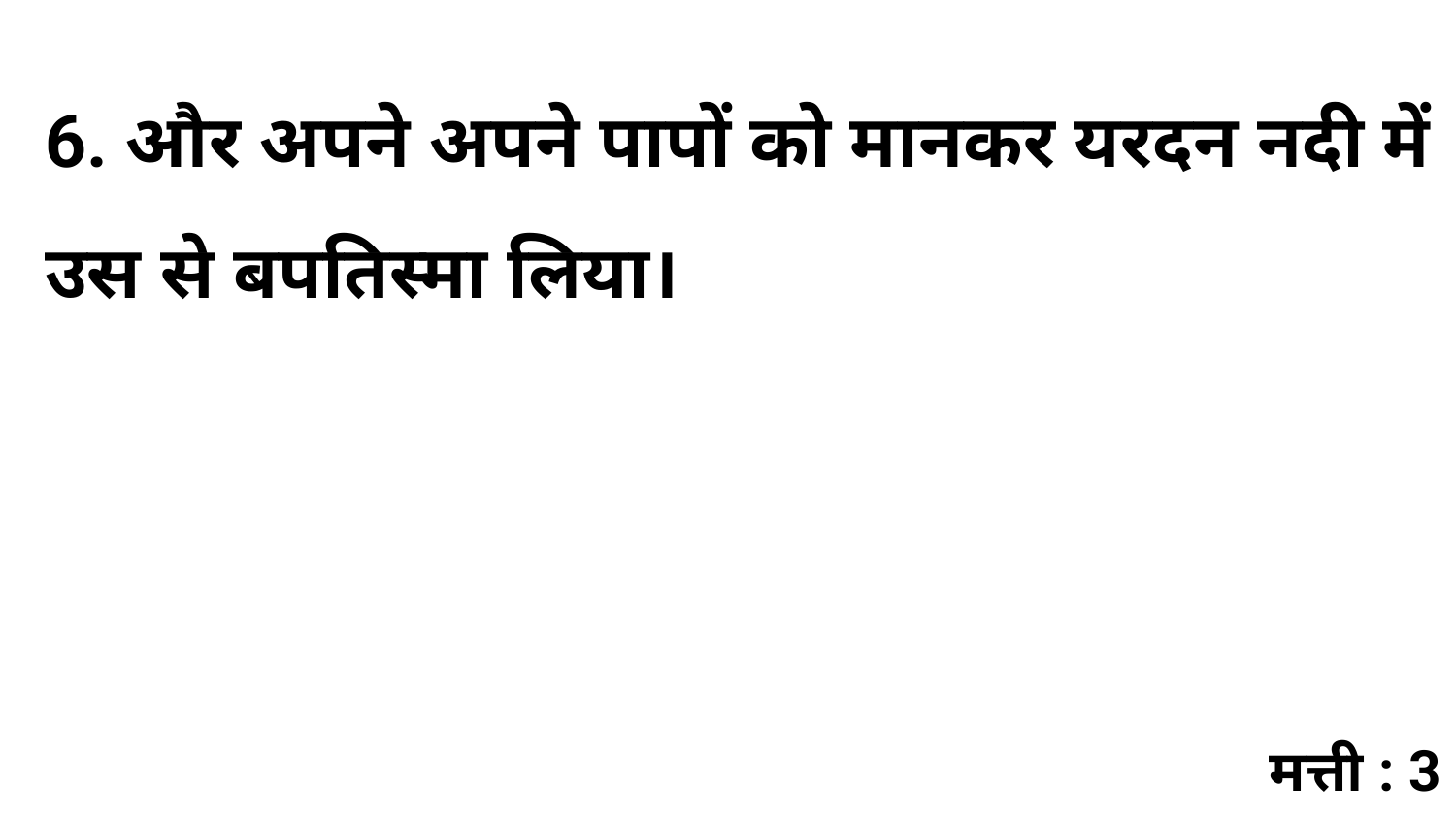

6. और अपने अपने पापों को मानकर यरदन नदी में उस से बपतिस्मा लिया।
मत्ती : 3